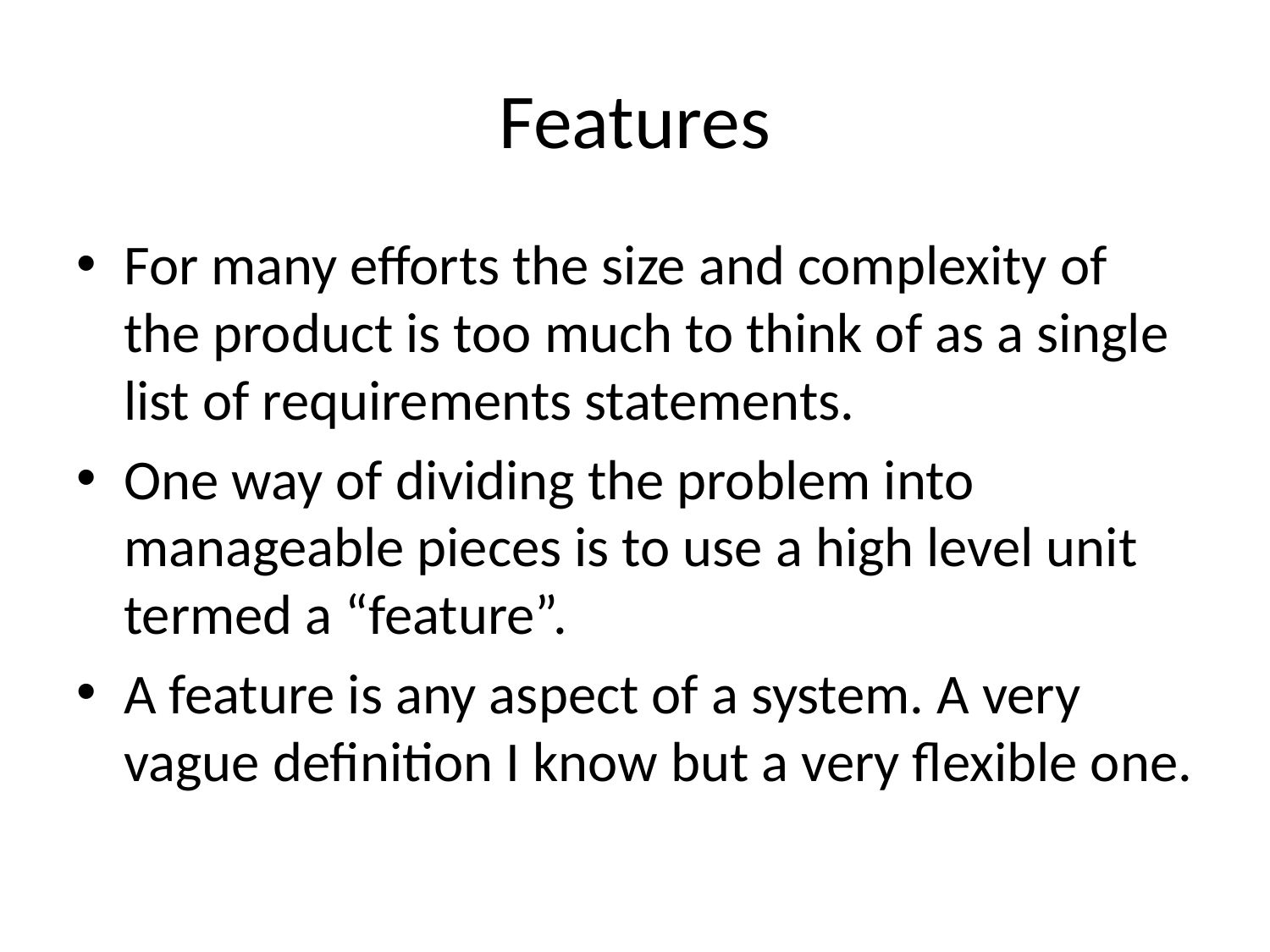

# Features
For many efforts the size and complexity of the product is too much to think of as a single list of requirements statements.
One way of dividing the problem into manageable pieces is to use a high level unit termed a “feature”.
A feature is any aspect of a system. A very vague definition I know but a very flexible one.